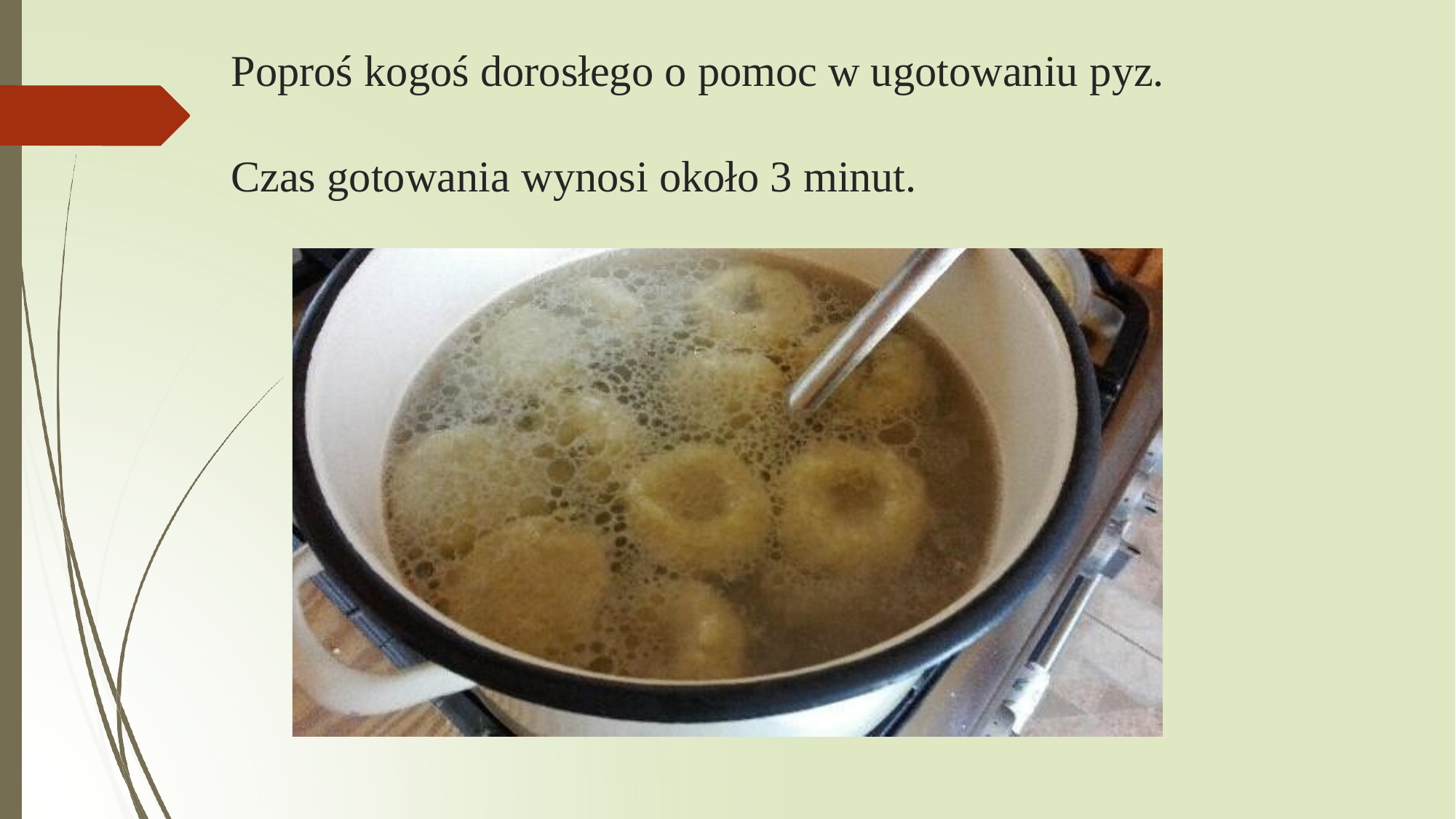

# Poproś kogoś dorosłego o pomoc w ugotowaniu pyz.

Czas gotowania wynosi około 3 minut.